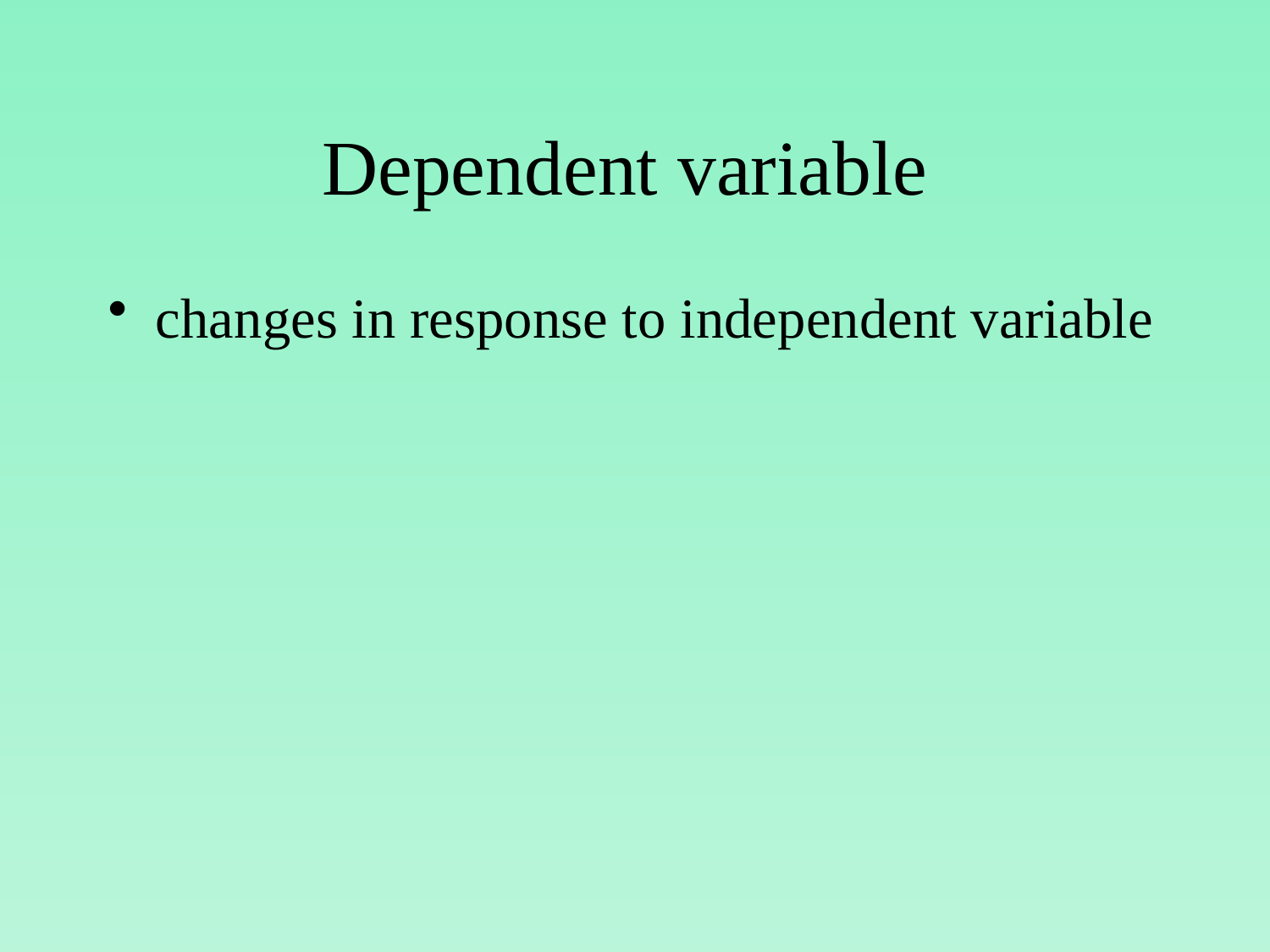

# Dependent variable
changes in response to independent variable